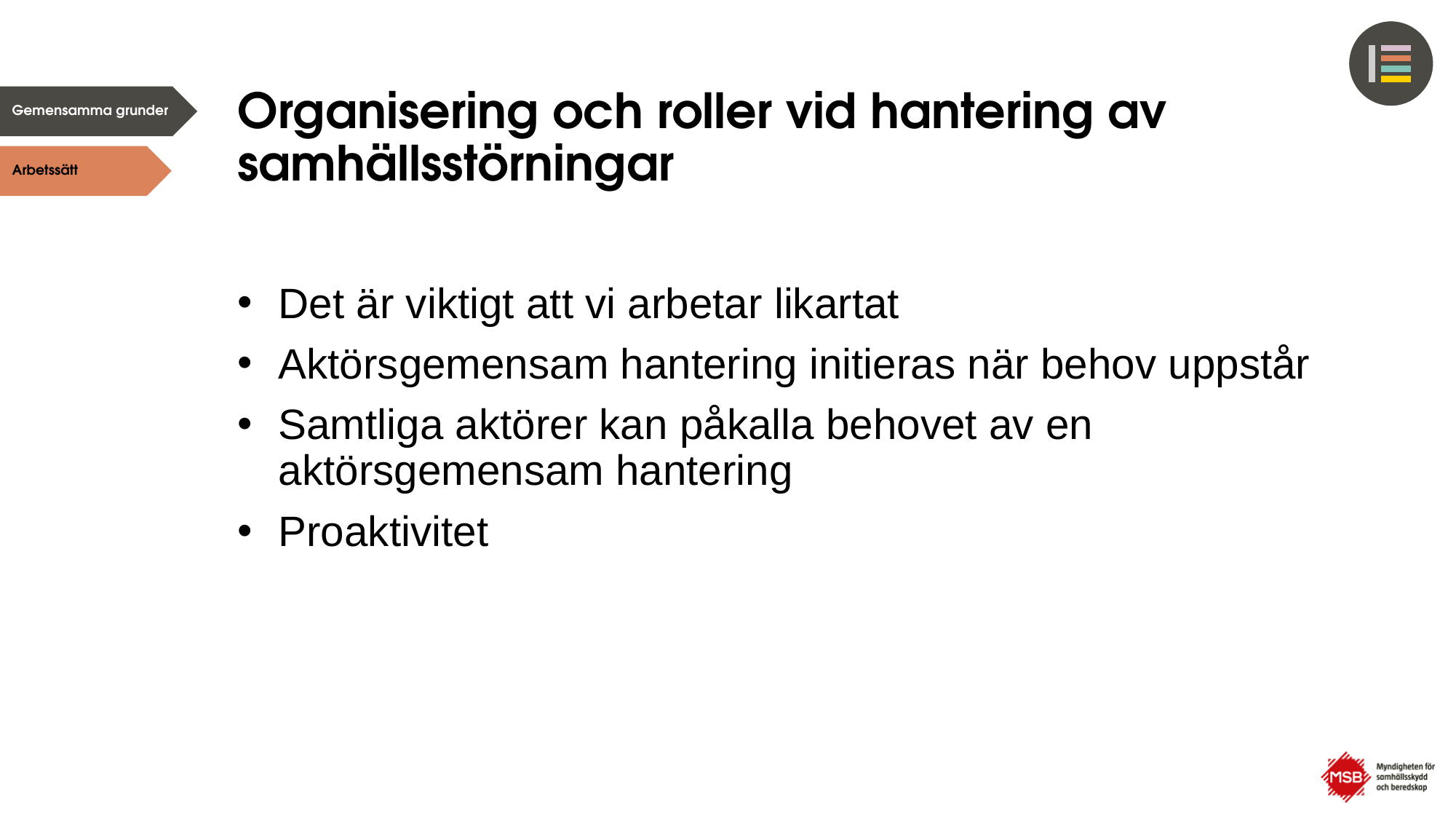

# Organisering och roller vid hantering av samhällsstörningar

Det är viktigt att vi arbetar likartat
Aktörsgemensam hantering initieras när behov uppstår
Samtliga aktörer kan påkalla behovet av en aktörsgemensam hantering
Proaktivitet